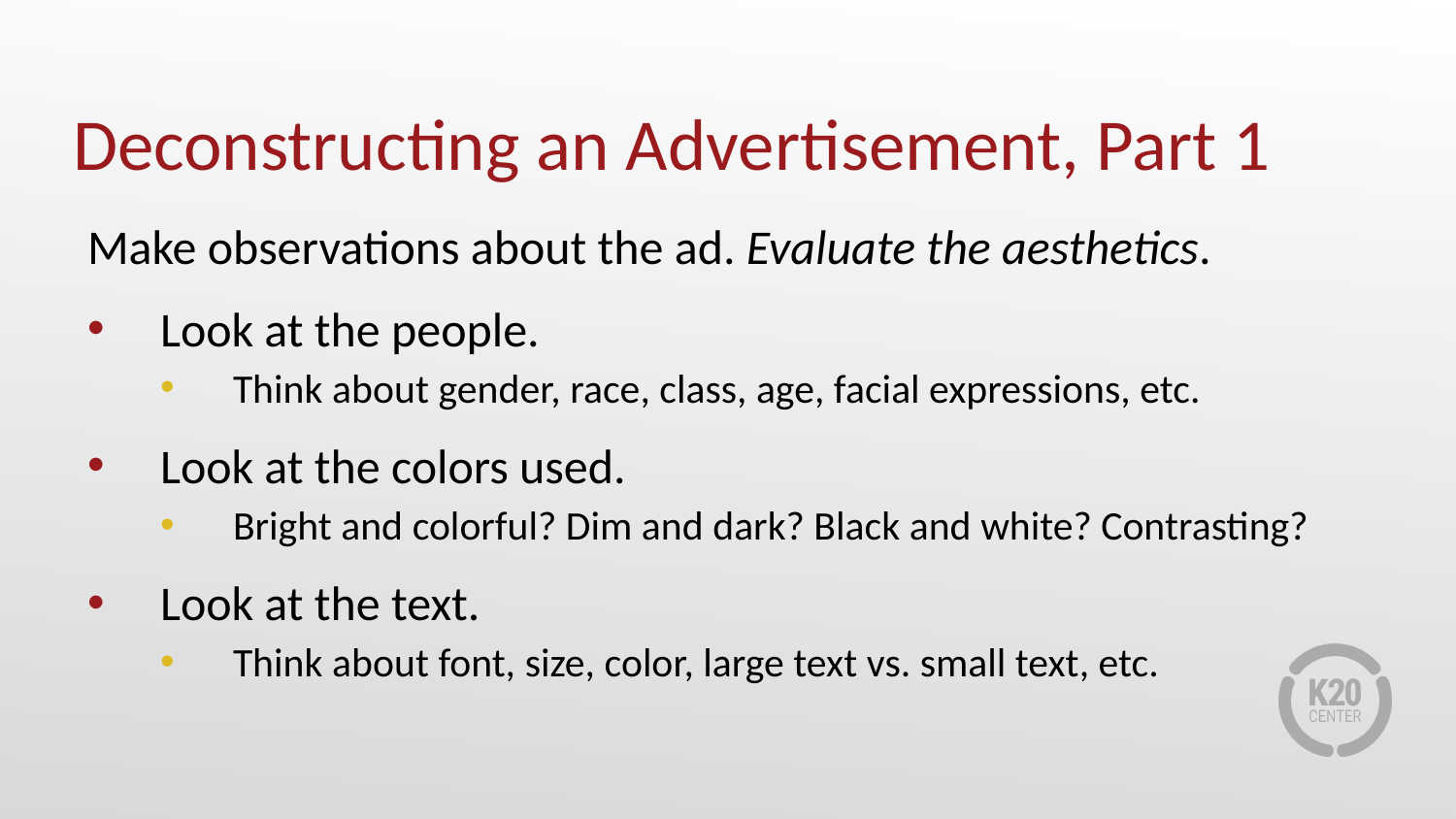

# Deconstructing an Advertisement, Part 1
Make observations about the ad. Evaluate the aesthetics.
Look at the people.
Think about gender, race, class, age, facial expressions, etc.
Look at the colors used.
Bright and colorful? Dim and dark? Black and white? Contrasting?
Look at the text.
Think about font, size, color, large text vs. small text, etc.